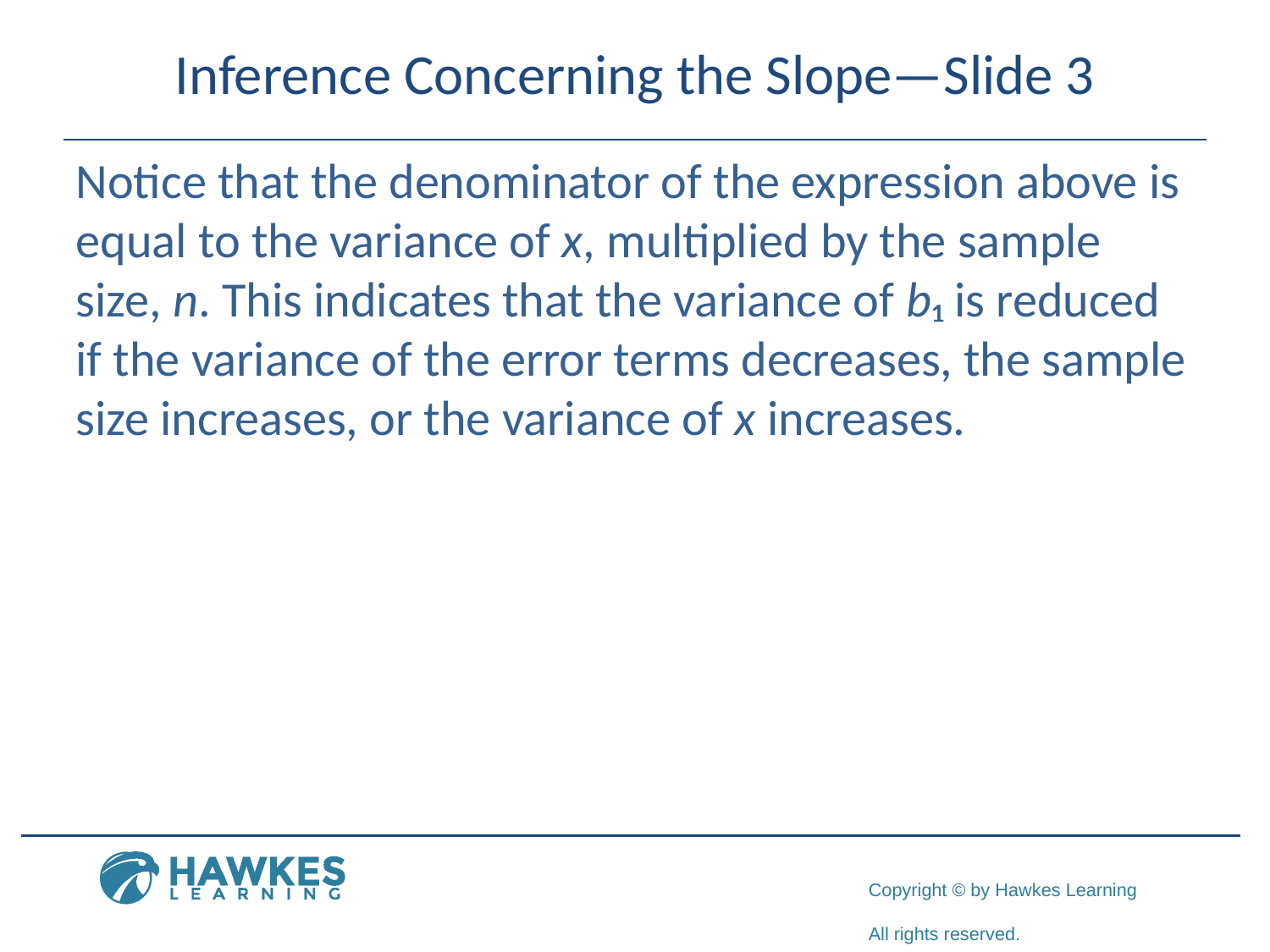

# Inference Concerning the Slope—Slide 3
Notice that the denominator of the expression above is equal to the variance of x, multiplied by the sample size, n. This indicates that the variance of b₁ is reduced if the variance of the error terms decreases, the sample size increases, or the variance of x increases.